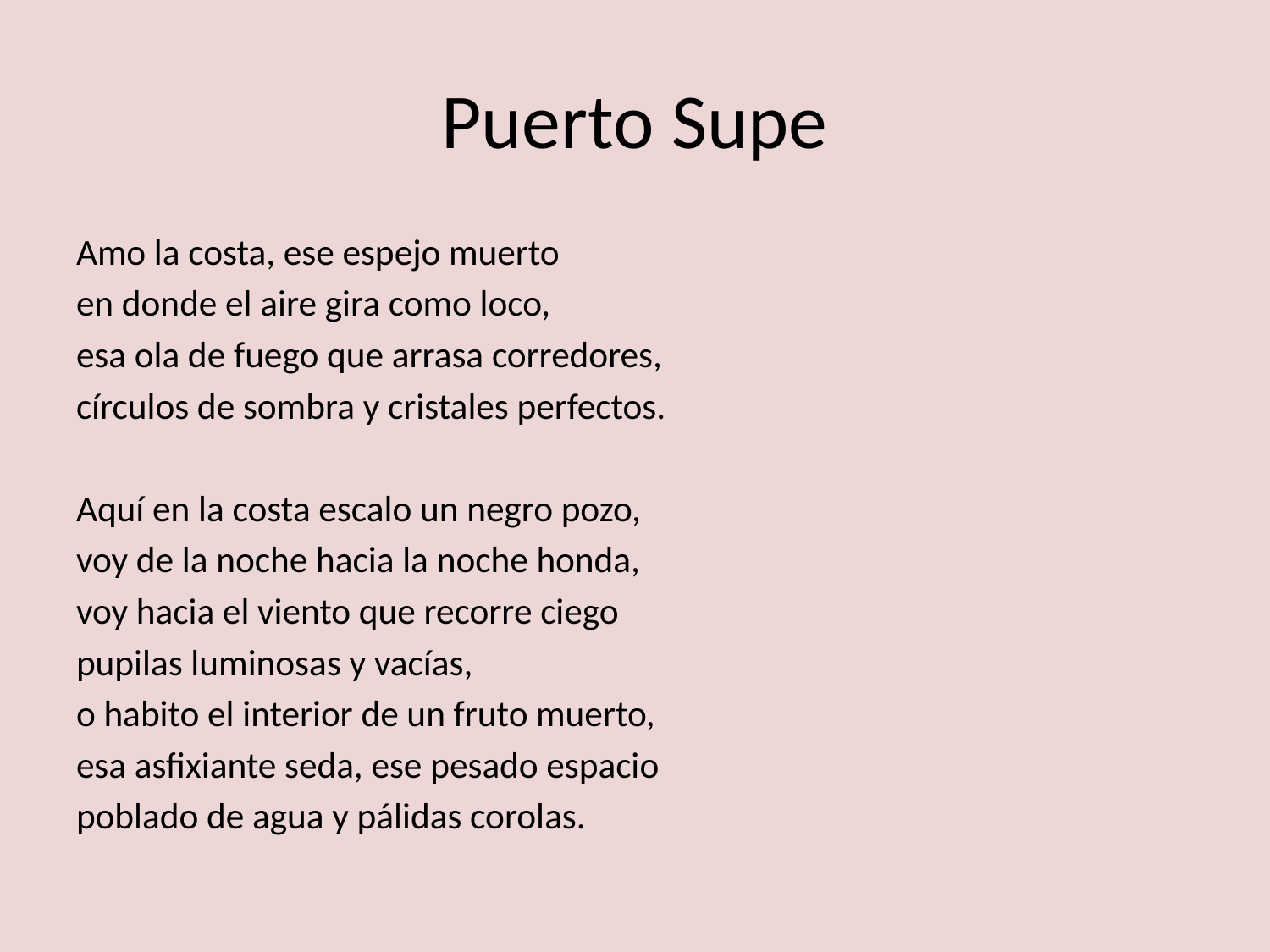

# Puerto Supe
Amo la costa, ese espejo muerto
en donde el aire gira como loco,
esa ola de fuego que arrasa corredores,
círculos de sombra y cristales perfectos.

Aquí en la costa escalo un negro pozo,
voy de la noche hacia la noche honda,
voy hacia el viento que recorre ciego
pupilas luminosas y vacías,
o habito el interior de un fruto muerto,
esa asfixiante seda, ese pesado espacio
poblado de agua y pálidas corolas.